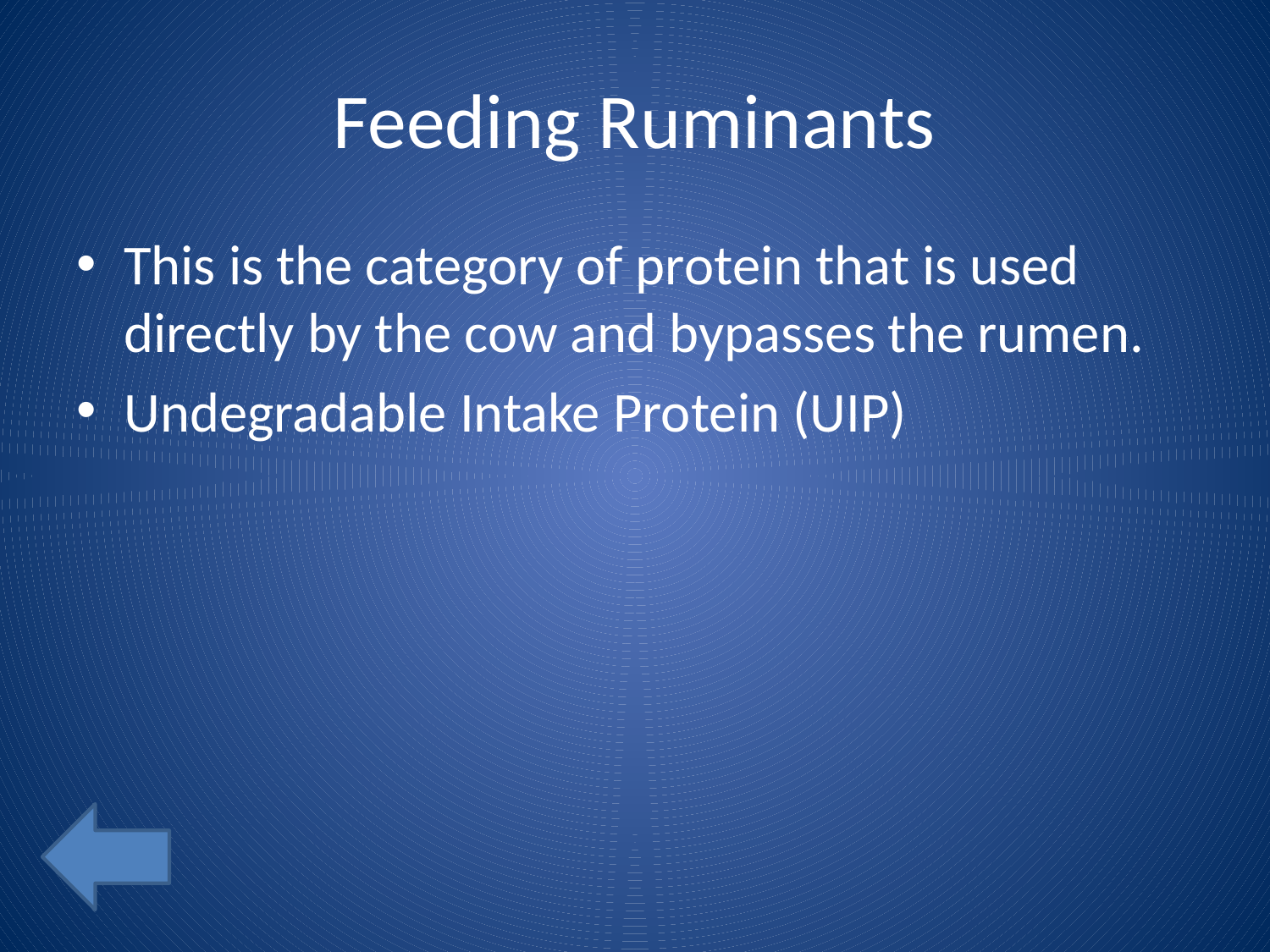

# Feeding Ruminants
This is the category of protein that is used directly by the cow and bypasses the rumen.
Undegradable Intake Protein (UIP)